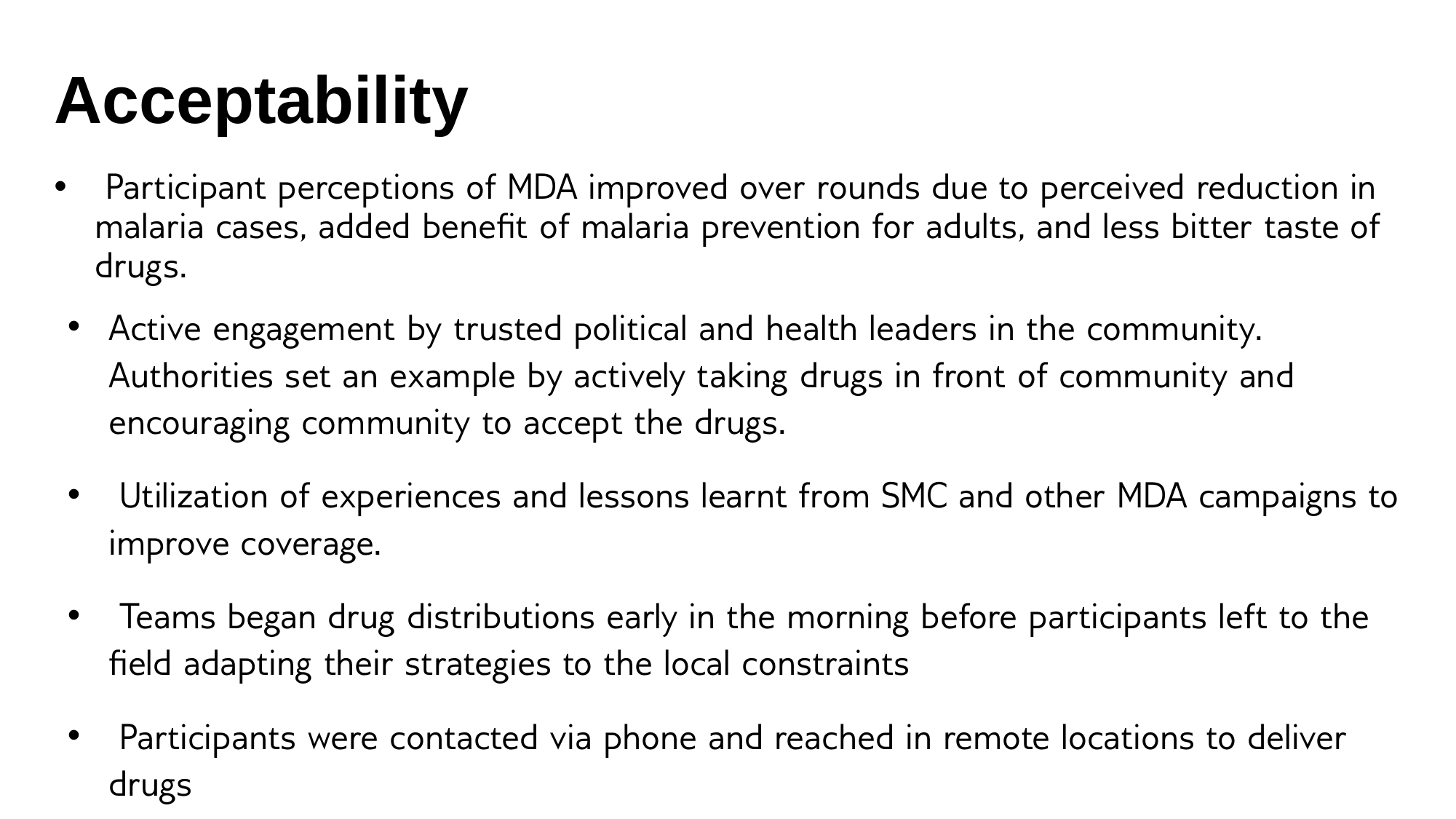

# Acceptability
 Participant perceptions of MDA improved over rounds due to perceived reduction in malaria cases, added benefit of malaria prevention for adults, and less bitter taste of drugs.
Active engagement by trusted political and health leaders in the community. Authorities set an example by actively taking drugs in front of community and encouraging community to accept the drugs.
 Utilization of experiences and lessons learnt from SMC and other MDA campaigns to improve coverage.
 Teams began drug distributions early in the morning before participants left to the field adapting their strategies to the local constraints
 Participants were contacted via phone and reached in remote locations to deliver drugs